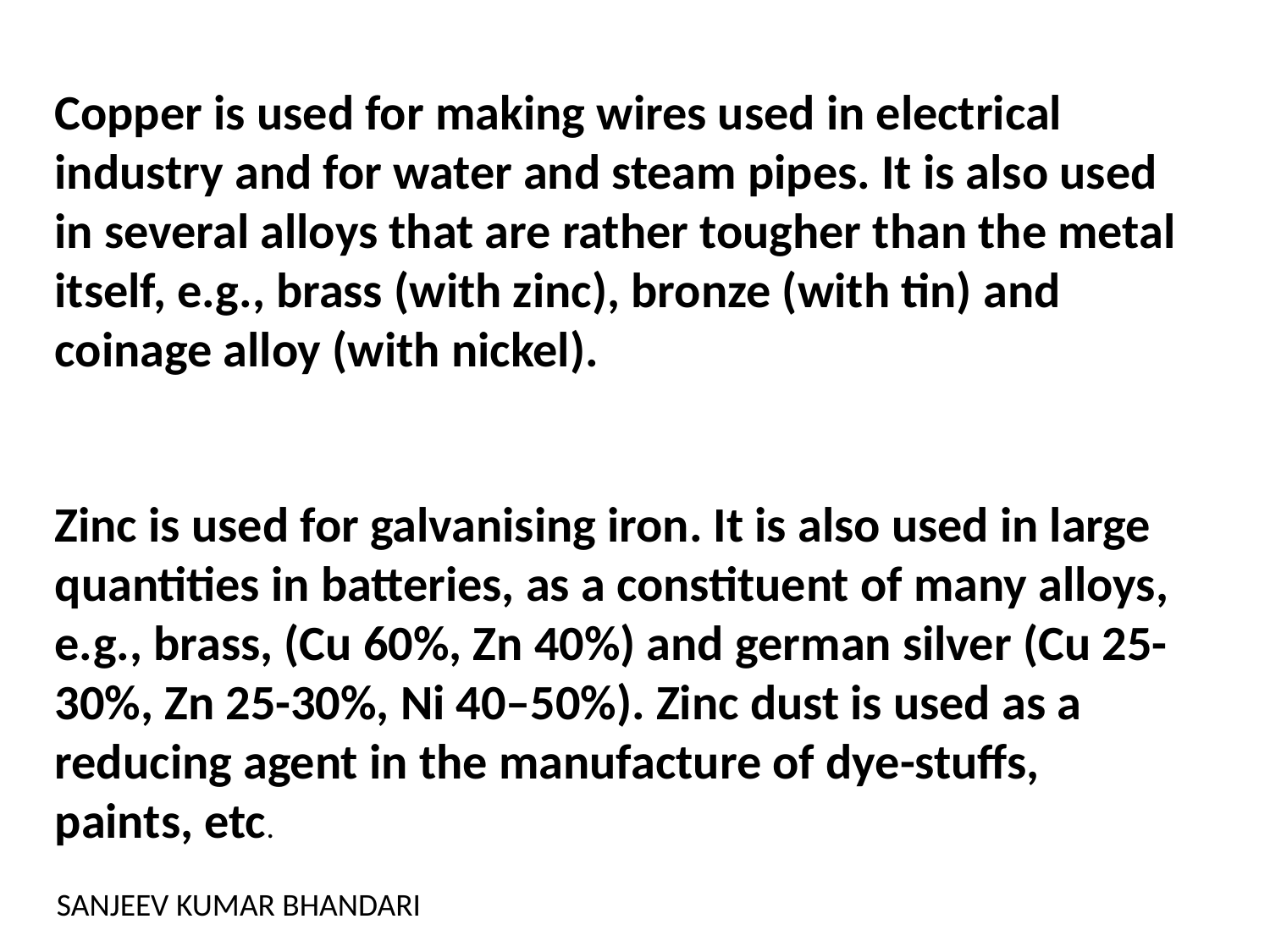

Copper is used for making wires used in electrical industry and for water and steam pipes. It is also used in several alloys that are rather tougher than the metal itself, e.g., brass (with zinc), bronze (with tin) and coinage alloy (with nickel).
Zinc is used for galvanising iron. It is also used in large quantities in batteries, as a constituent of many alloys, e.g., brass, (Cu 60%, Zn 40%) and german silver (Cu 25-30%, Zn 25-30%, Ni 40–50%). Zinc dust is used as a reducing agent in the manufacture of dye-stuffs,
paints, etc.
SANJEEV KUMAR BHANDARI